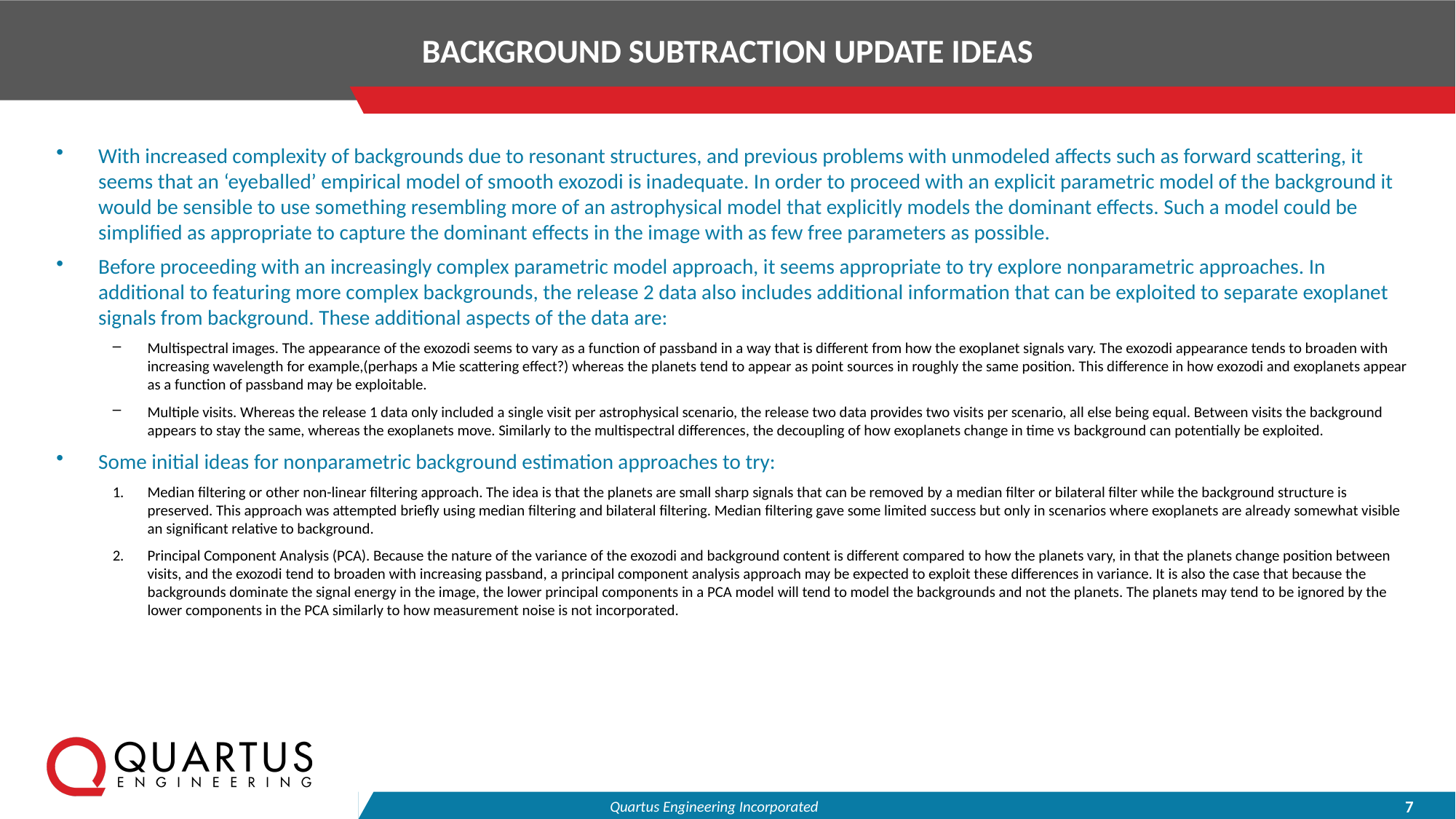

# Background Subtraction Update Ideas
With increased complexity of backgrounds due to resonant structures, and previous problems with unmodeled affects such as forward scattering, it seems that an ‘eyeballed’ empirical model of smooth exozodi is inadequate. In order to proceed with an explicit parametric model of the background it would be sensible to use something resembling more of an astrophysical model that explicitly models the dominant effects. Such a model could be simplified as appropriate to capture the dominant effects in the image with as few free parameters as possible.
Before proceeding with an increasingly complex parametric model approach, it seems appropriate to try explore nonparametric approaches. In additional to featuring more complex backgrounds, the release 2 data also includes additional information that can be exploited to separate exoplanet signals from background. These additional aspects of the data are:
Multispectral images. The appearance of the exozodi seems to vary as a function of passband in a way that is different from how the exoplanet signals vary. The exozodi appearance tends to broaden with increasing wavelength for example,(perhaps a Mie scattering effect?) whereas the planets tend to appear as point sources in roughly the same position. This difference in how exozodi and exoplanets appear as a function of passband may be exploitable.
Multiple visits. Whereas the release 1 data only included a single visit per astrophysical scenario, the release two data provides two visits per scenario, all else being equal. Between visits the background appears to stay the same, whereas the exoplanets move. Similarly to the multispectral differences, the decoupling of how exoplanets change in time vs background can potentially be exploited.
Some initial ideas for nonparametric background estimation approaches to try:
Median filtering or other non-linear filtering approach. The idea is that the planets are small sharp signals that can be removed by a median filter or bilateral filter while the background structure is preserved. This approach was attempted briefly using median filtering and bilateral filtering. Median filtering gave some limited success but only in scenarios where exoplanets are already somewhat visible an significant relative to background.
Principal Component Analysis (PCA). Because the nature of the variance of the exozodi and background content is different compared to how the planets vary, in that the planets change position between visits, and the exozodi tend to broaden with increasing passband, a principal component analysis approach may be expected to exploit these differences in variance. It is also the case that because the backgrounds dominate the signal energy in the image, the lower principal components in a PCA model will tend to model the backgrounds and not the planets. The planets may tend to be ignored by the lower components in the PCA similarly to how measurement noise is not incorporated.